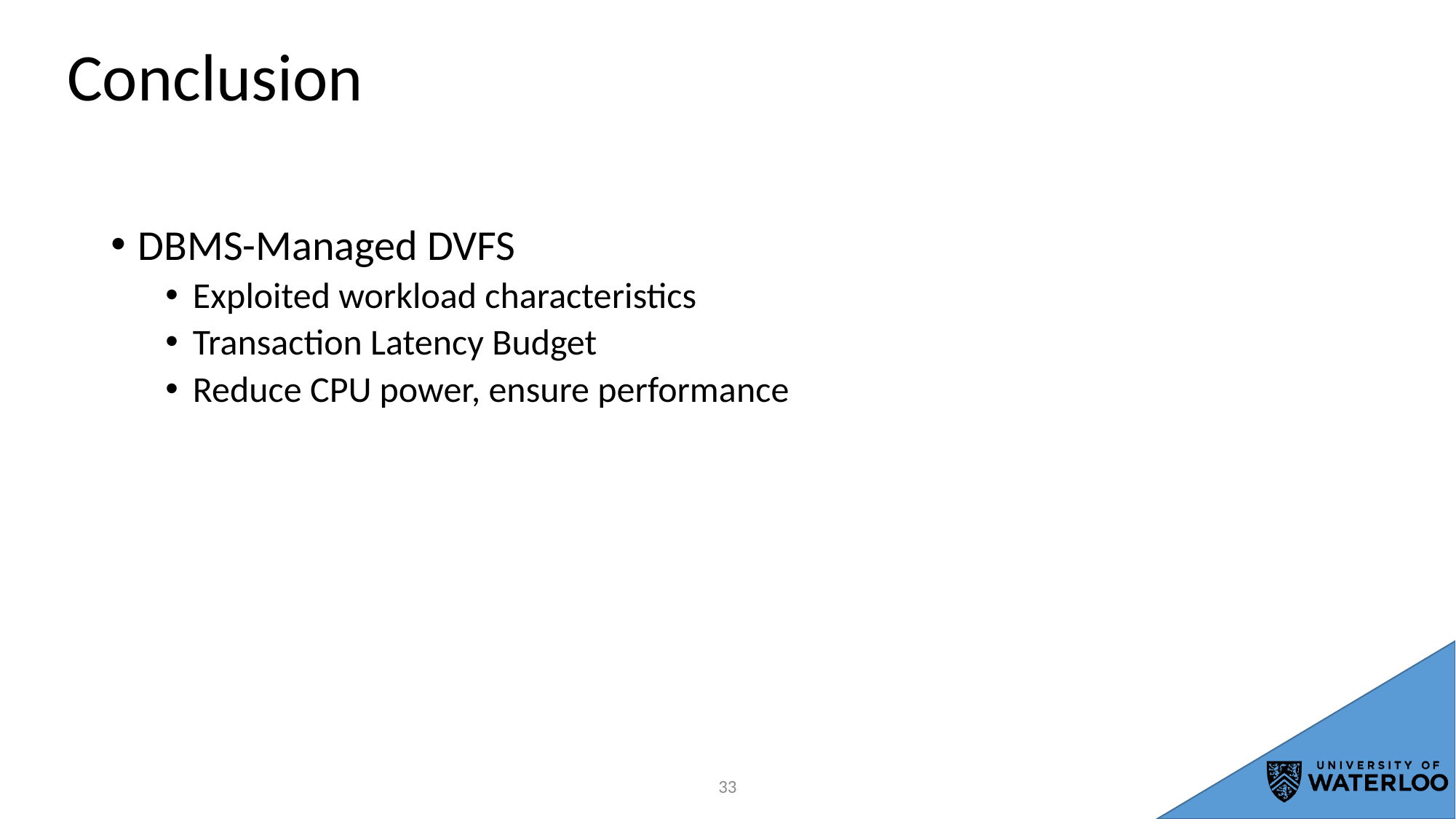

# Conclusion
DBMS-Managed DVFS
Exploited workload characteristics
Transaction Latency Budget
Reduce CPU power, ensure performance
33